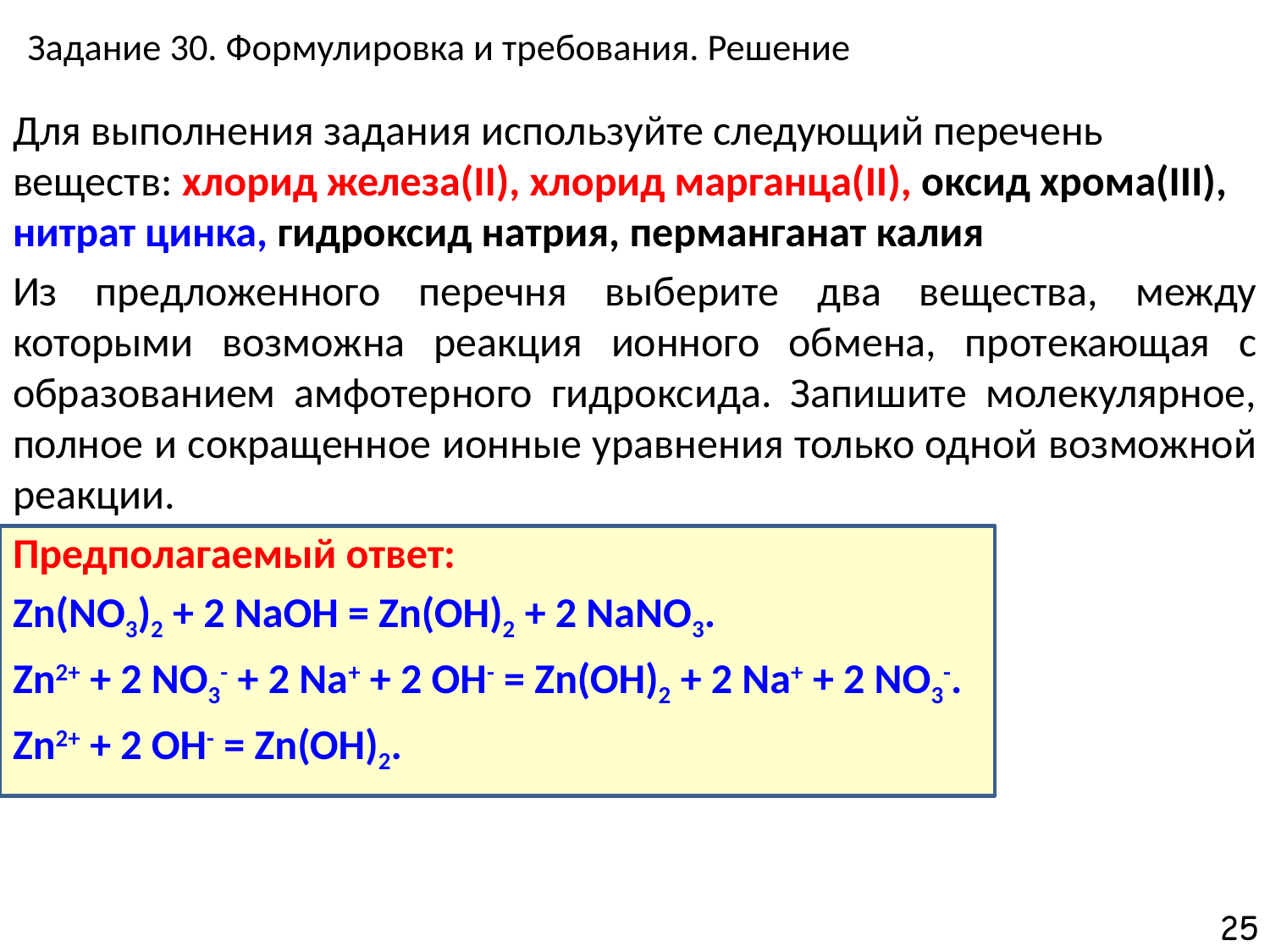

# Задание 30. Формулировка и требования. Решение
Для выполнения задания используйте следующий перечень веществ: хлорид железа(II), хлорид марганца(II), оксид хрома(III), нитрат цинка, гидроксид натрия, перманганат калия
Из предложенного перечня выберите два вещества, между которыми возможна реакция ионного обмена, протекающая с образованием амфотерного гидроксида. Запишите молекулярное, полное и сокращенное ионные уравнения только одной возможной реакции.
Предполагаемый ответ:
Zn(NO3)2 + 2 NaOH = Zn(OH)2 + 2 NaNO3.
Zn2+ + 2 NO3- + 2 Na+ + 2 OH- = Zn(OH)2 + 2 Na+ + 2 NO3-.
Zn2+ + 2 OH- = Zn(OH)2.

25